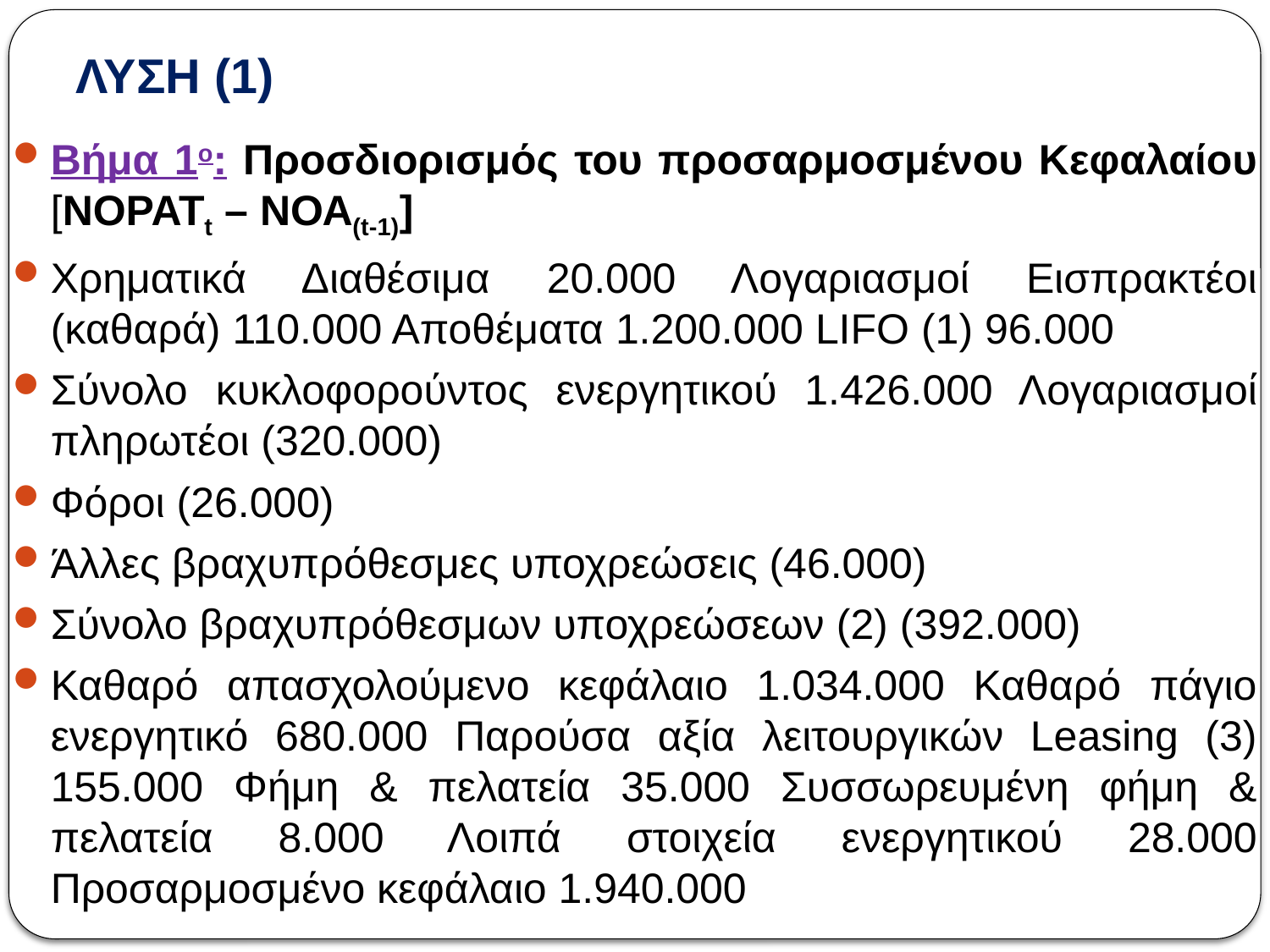

# ΛΥΣΗ (1)
Βήμα 1ο: Προσδιορισμός του προσαρμοσμένου Κεφαλαίου [NOPATt – ΝΟΑ(t-1)]
Χρηματικά Διαθέσιμα 20.000 Λογαριασμοί Εισπρακτέοι (καθαρά) 110.000 Αποθέματα 1.200.000 LIFO (1) 96.000
Σύνολο κυκλοφορούντος ενεργητικού 1.426.000 Λογαριασμοί πληρωτέοι (320.000)
Φόροι (26.000)
Άλλες βραχυπρόθεσμες υποχρεώσεις (46.000)
Σύνολο βραχυπρόθεσμων υποχρεώσεων (2) (392.000)
Καθαρό απασχολούμενο κεφάλαιο 1.034.000 Καθαρό πάγιο ενεργητικό 680.000 Παρούσα αξία λειτουργικών Leasing (3) 155.000 Φήμη & πελατεία 35.000 Συσσωρευμένη φήμη & πελατεία 8.000 Λοιπά στοιχεία ενεργητικού 28.000 Προσαρμοσμένο κεφάλαιο 1.940.000